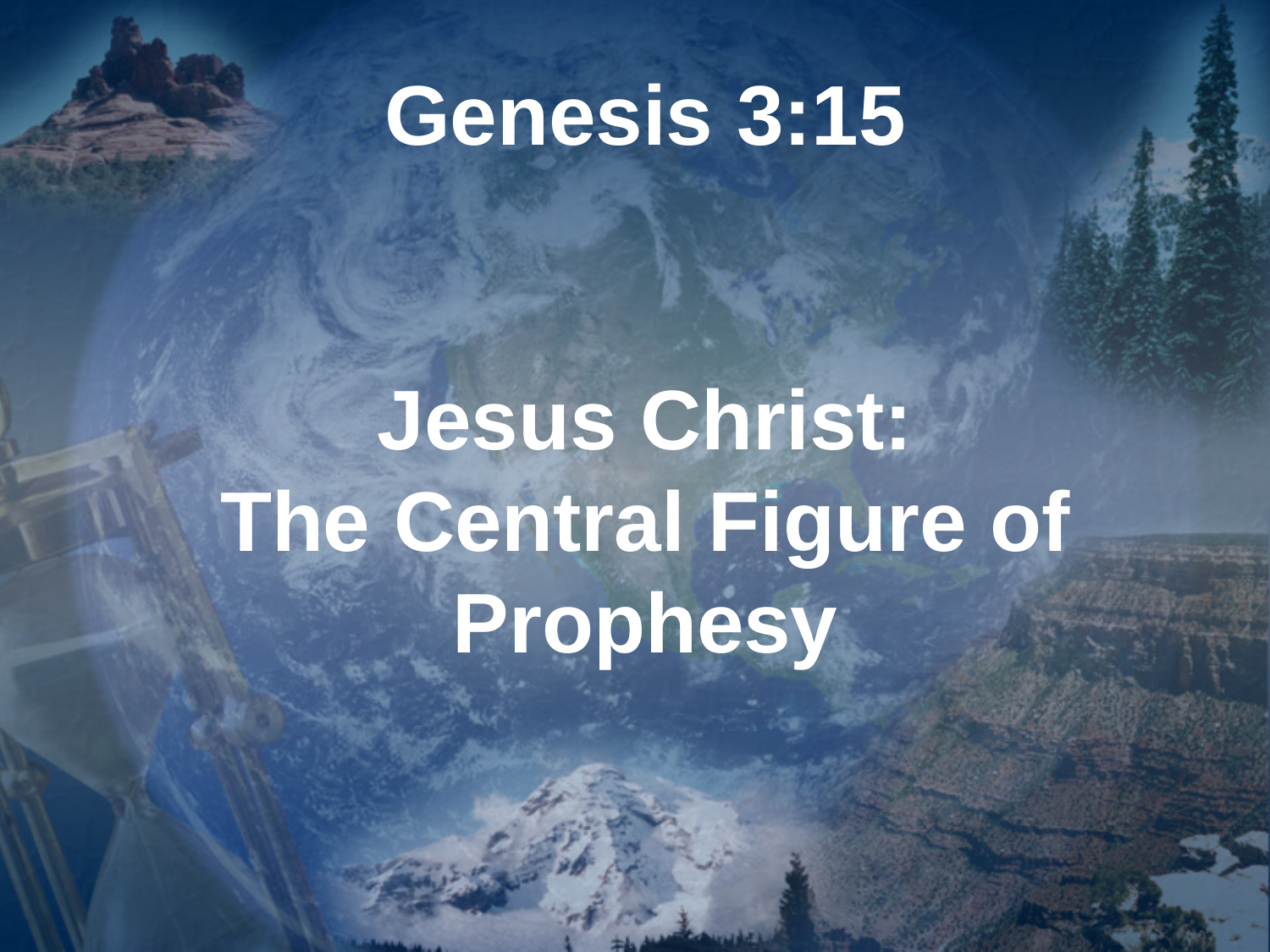

# Genesis 3:15 Jesus Christ: The Central Figure of Prophesy